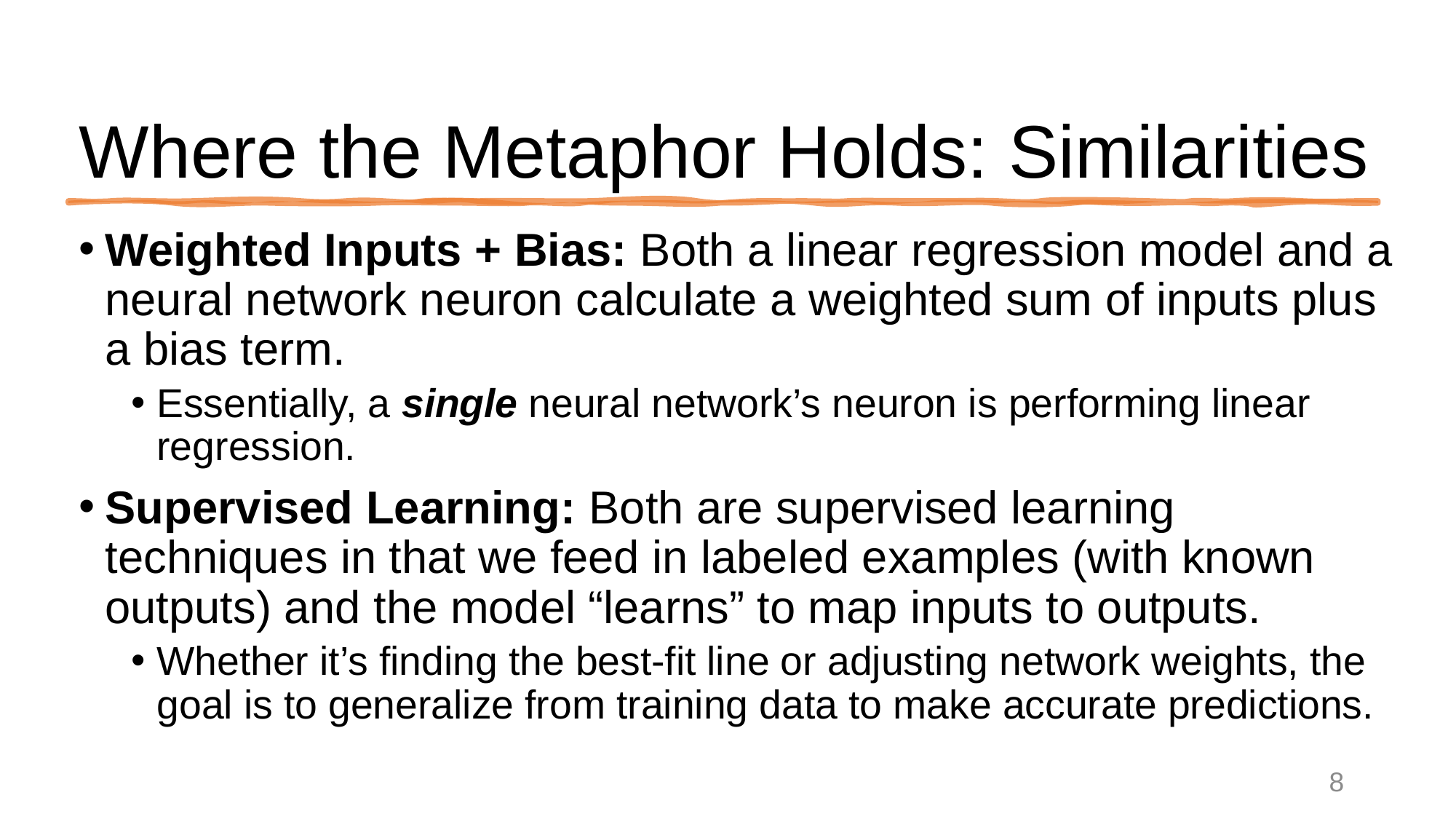

# Where the Metaphor Holds: Similarities

Weighted Inputs + Bias: Both a linear regression model and a neural network neuron calculate a weighted sum of inputs plus a bias term.
Essentially, a single neural network’s neuron is performing linear regression.
Supervised Learning: Both are supervised learning techniques in that we feed in labeled examples (with known outputs) and the model “learns” to map inputs to outputs.
Whether it’s finding the best-fit line or adjusting network weights, the goal is to generalize from training data to make accurate predictions.
8